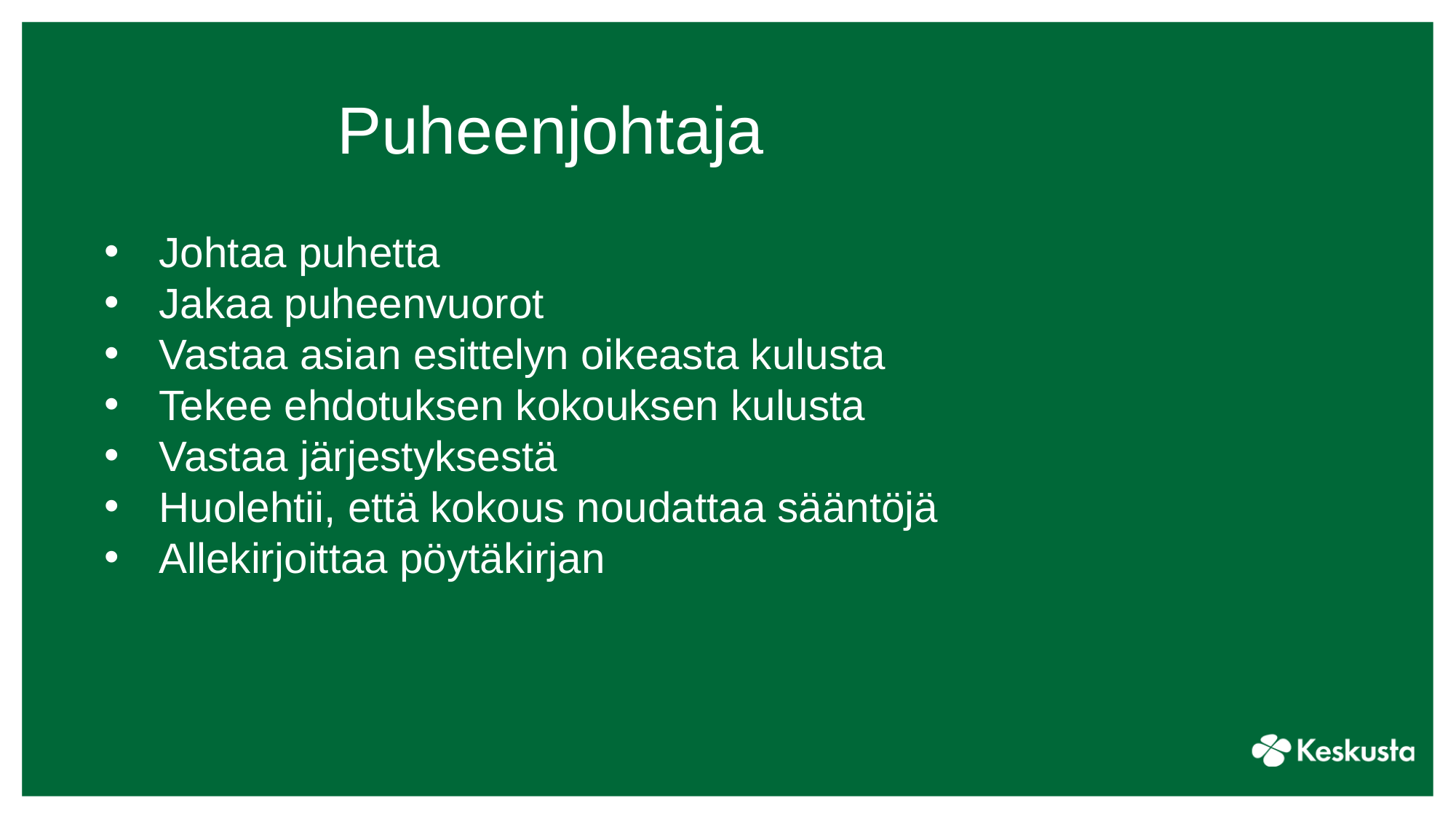

# Puheenjohtaja
Johtaa puhetta
Jakaa puheenvuorot
Vastaa asian esittelyn oikeasta kulusta
Tekee ehdotuksen kokouksen kulusta
Vastaa järjestyksestä
Huolehtii, että kokous noudattaa sääntöjä
Allekirjoittaa pöytäkirjan